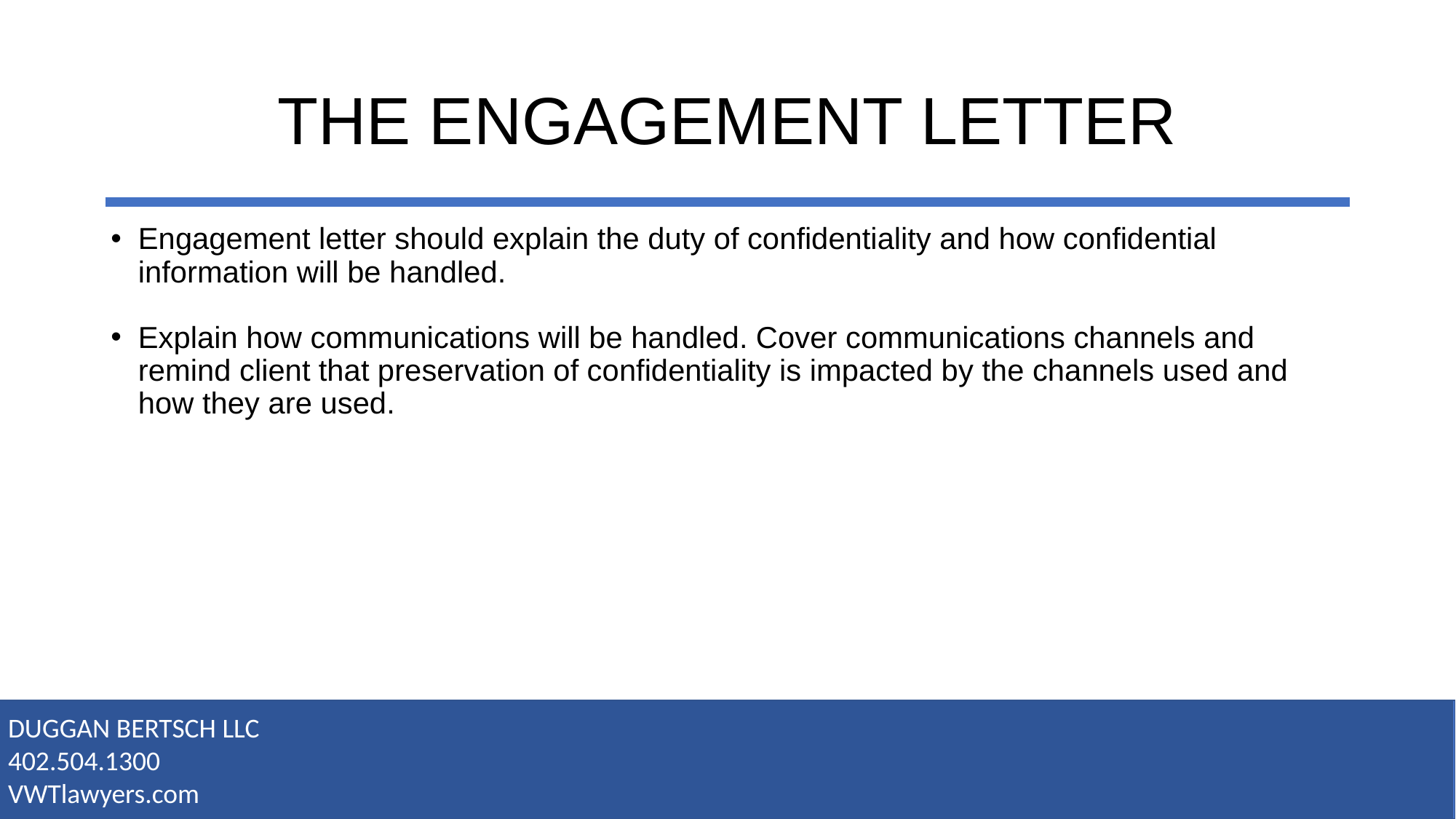

# THE ENGAGEMENT LETTER
Engagement letter should explain the duty of confidentiality and how confidential information will be handled.

Explain how communications will be handled. Cover communications channels and remind client that preservation of confidentiality is impacted by the channels used and how they are used.

DUGGAN BERTSCH LLC
402.504.1300
VWTlawyers.com